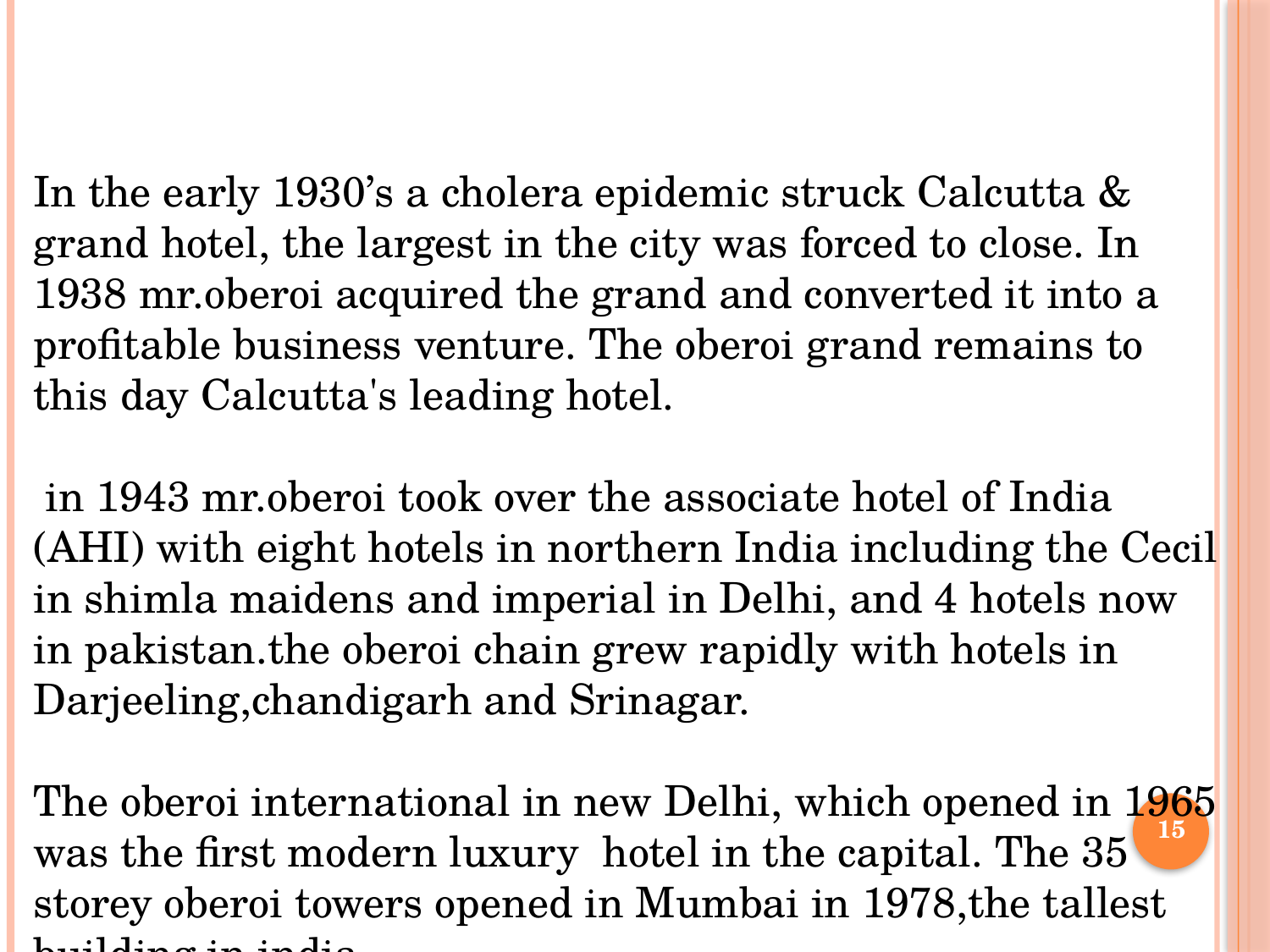

In the early 1930’s a cholera epidemic struck Calcutta & grand hotel, the largest in the city was forced to close. In 1938 mr.oberoi acquired the grand and converted it into a profitable business venture. The oberoi grand remains to this day Calcutta's leading hotel.

 in 1943 mr.oberoi took over the associate hotel of India (AHI) with eight hotels in northern India including the Cecil in shimla maidens and imperial in Delhi, and 4 hotels now in pakistan.the oberoi chain grew rapidly with hotels in Darjeeling,chandigarh and Srinagar.

The oberoi international in new Delhi, which opened in 1965 was the first modern luxury  hotel in the capital. The 35 storey oberoi towers opened in Mumbai in 1978,the tallest building in india.
15